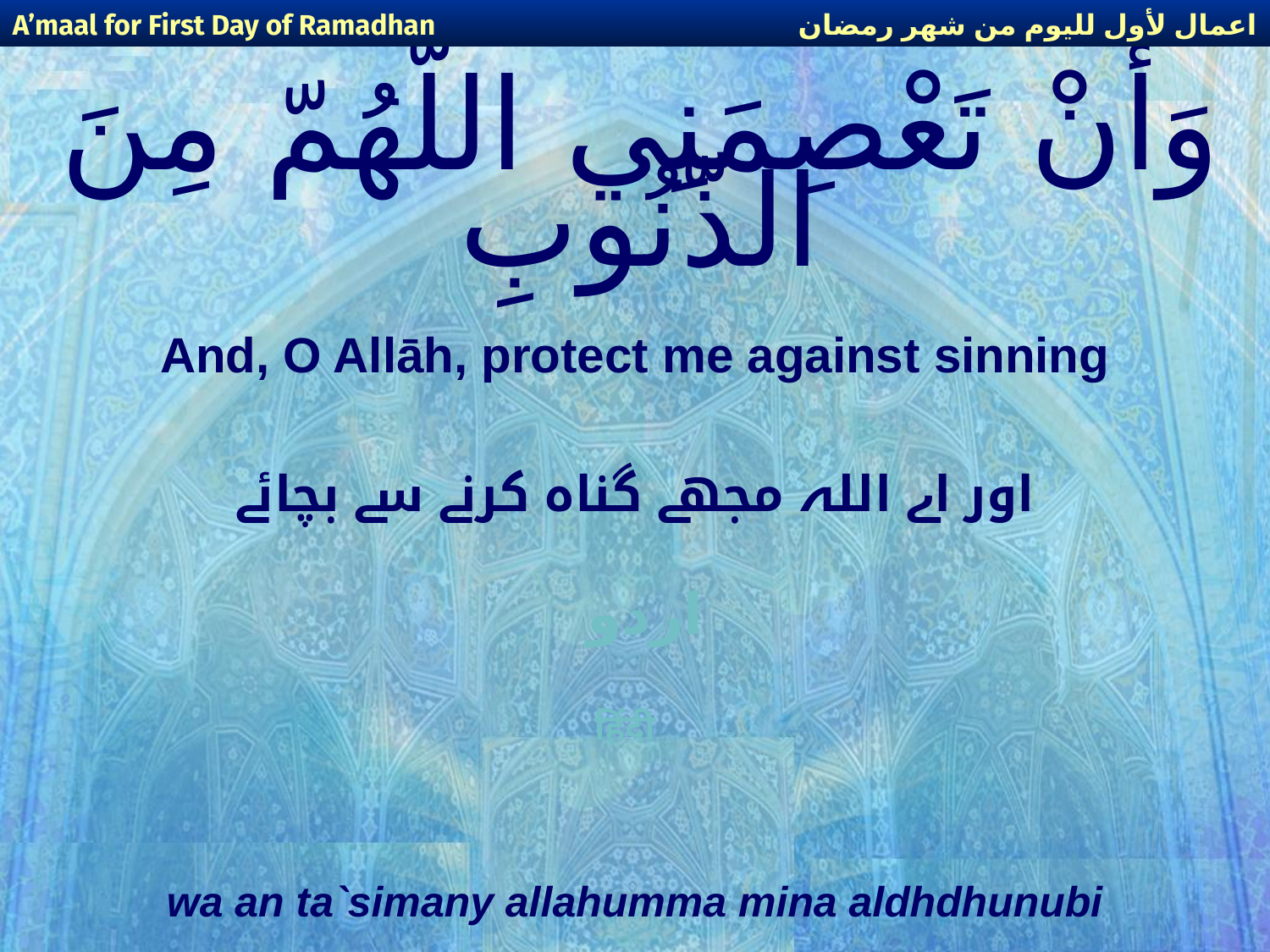

اعمال لأول لليوم من شهر رمضان
A’maal for First Day of Ramadhan
# وَأَنْ تَعْصِمَنِي اللّهُمّ مِنَ الذّنُوبِ
And, O Allāh, protect me against sinning

اور اے اللہ مجھے گناہ کرنے سے بچائے

اردو
हिंदी
wa an ta`simany allahumma mina aldhdhunubi